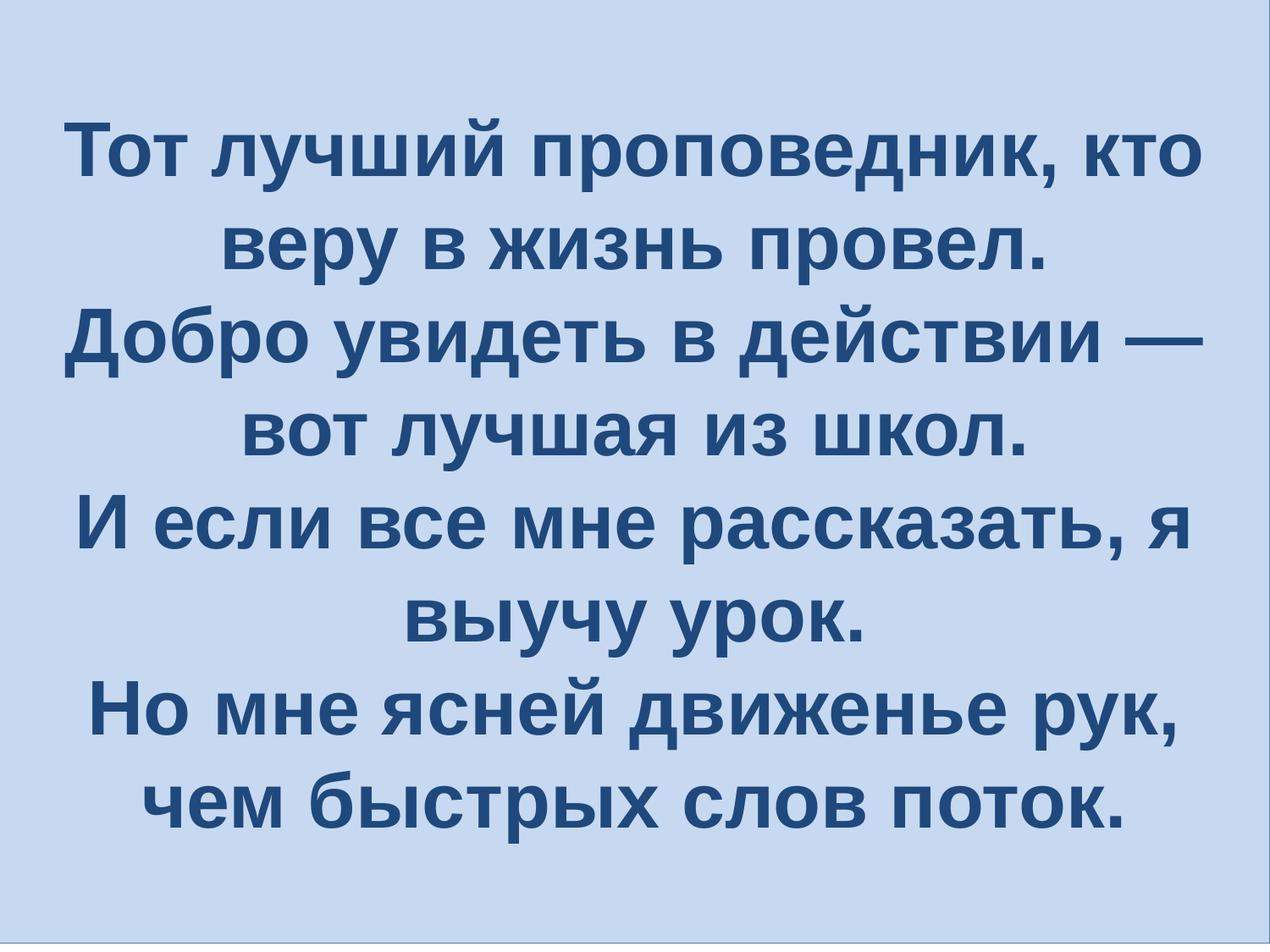

Тот лучший проповедник, кто веру в жизнь провел.
Добро увидеть в действии — вот лучшая из школ.
И если все мне рассказать, я выучу урок.
Но мне ясней движенье рук, чем быстрых слов поток.